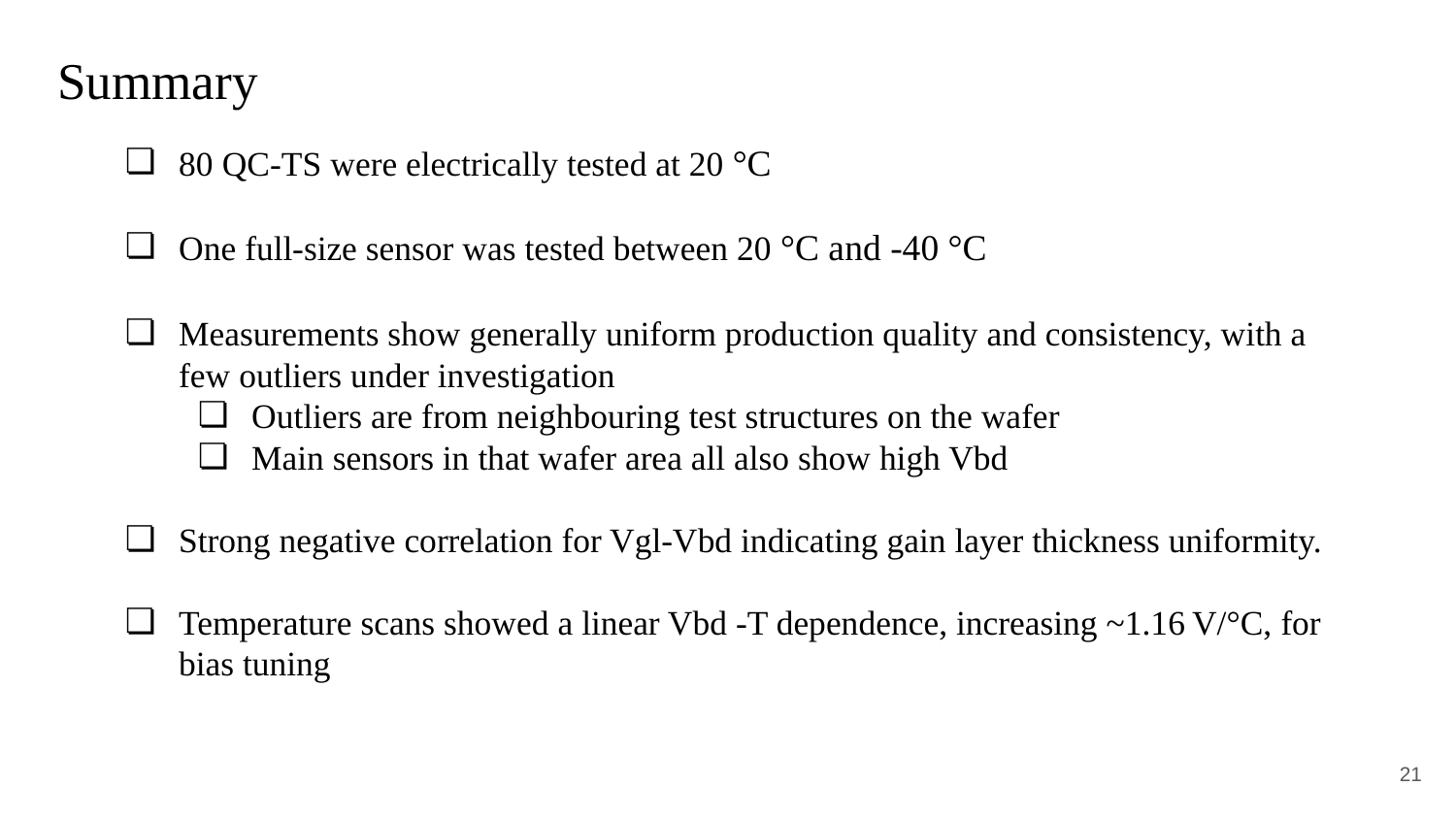

# Summary
80 QC-TS were electrically tested at 20 °C

One full-size sensor was tested between 20 °C and -40 °C

Measurements show generally uniform production quality and consistency, with a few outliers under investigation
Outliers are from neighbouring test structures on the wafer
Main sensors in that wafer area all also show high Vbd

Strong negative correlation for Vgl-Vbd indicating gain layer thickness uniformity.

Temperature scans showed a linear Vbd -T dependence, increasing ~1.16 V/°C, for bias tuning

21